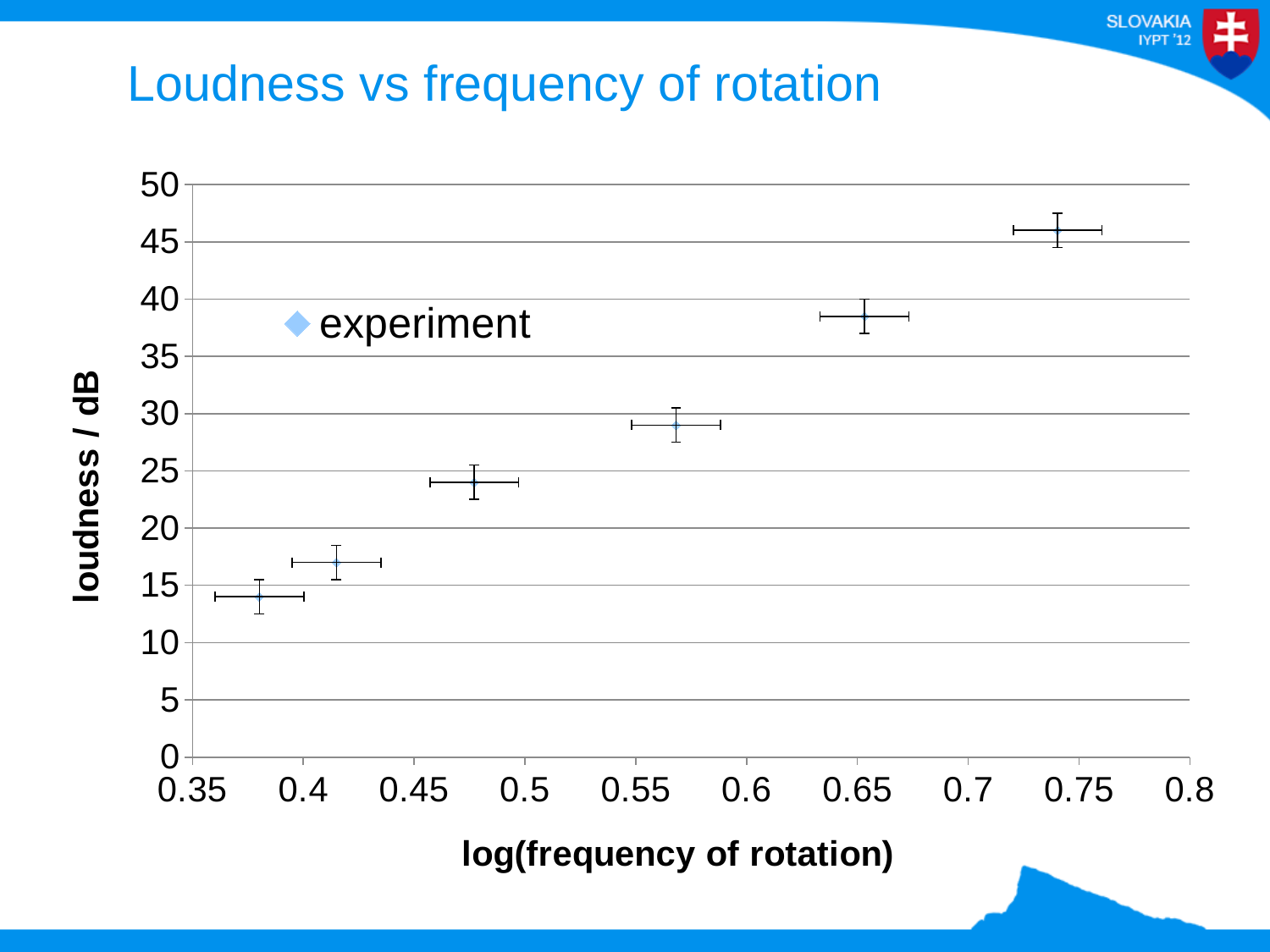

# Loudness vs frequency of rotation

### Chart

| Category | experiment |
|---|---|